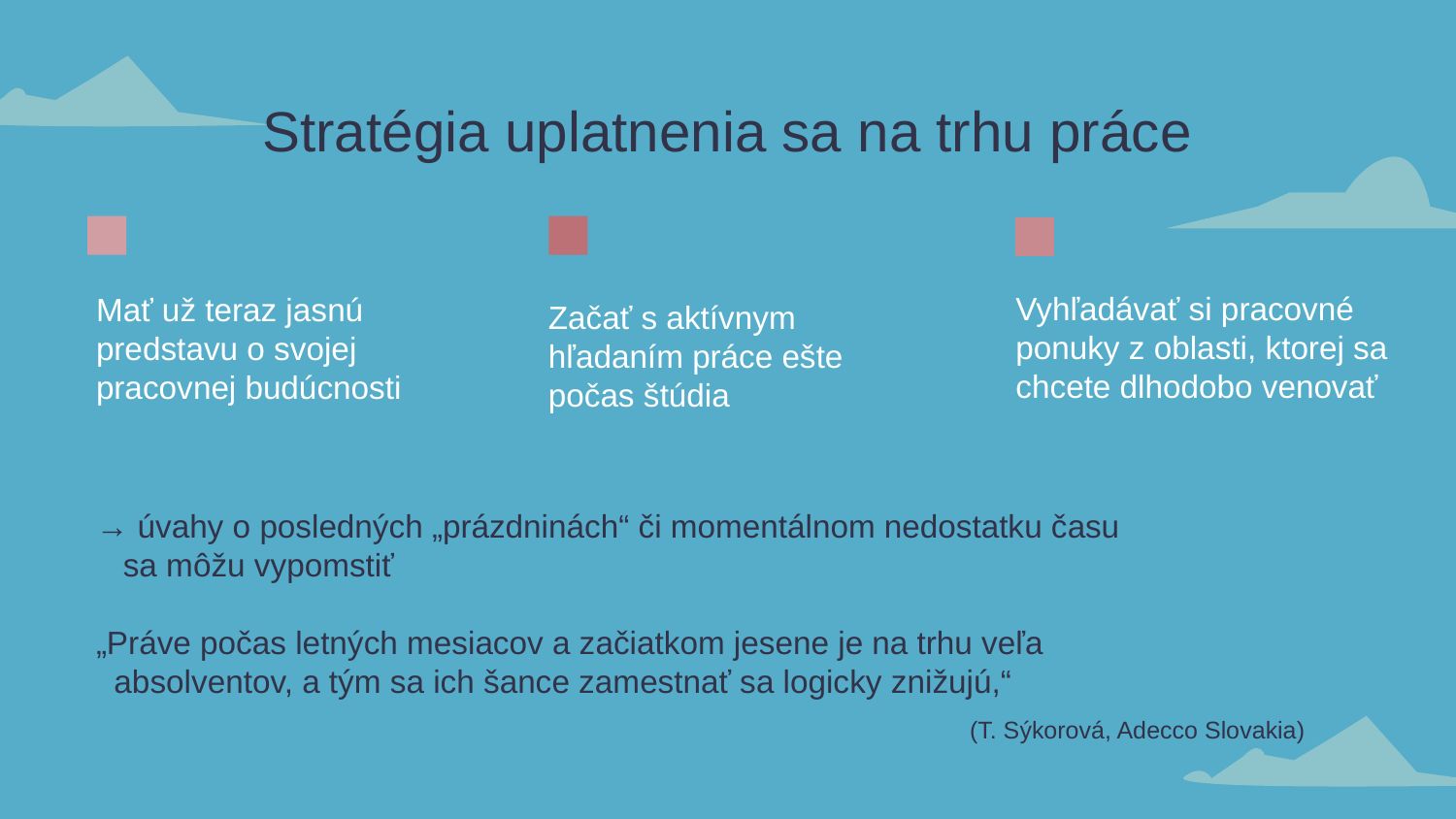

# Stratégia uplatnenia sa na trhu práce

Vyhľadávať si pracovné ponuky z oblasti, ktorej sa chcete dlhodobo venovať

Mať už teraz jasnú predstavu o svojej pracovnej budúcnosti
Začať s aktívnym hľadaním práce ešte počas štúdia
→ úvahy o posledných „prázdninách“ či momentálnom nedostatku času
   sa môžu vypomstiť
„Práve počas letných mesiacov a začiatkom jesene je na trhu veľa
  absolventov, a tým sa ich šance zamestnať sa logicky znižujú,“
						(T. Sýkorová, Adecco Slovakia)